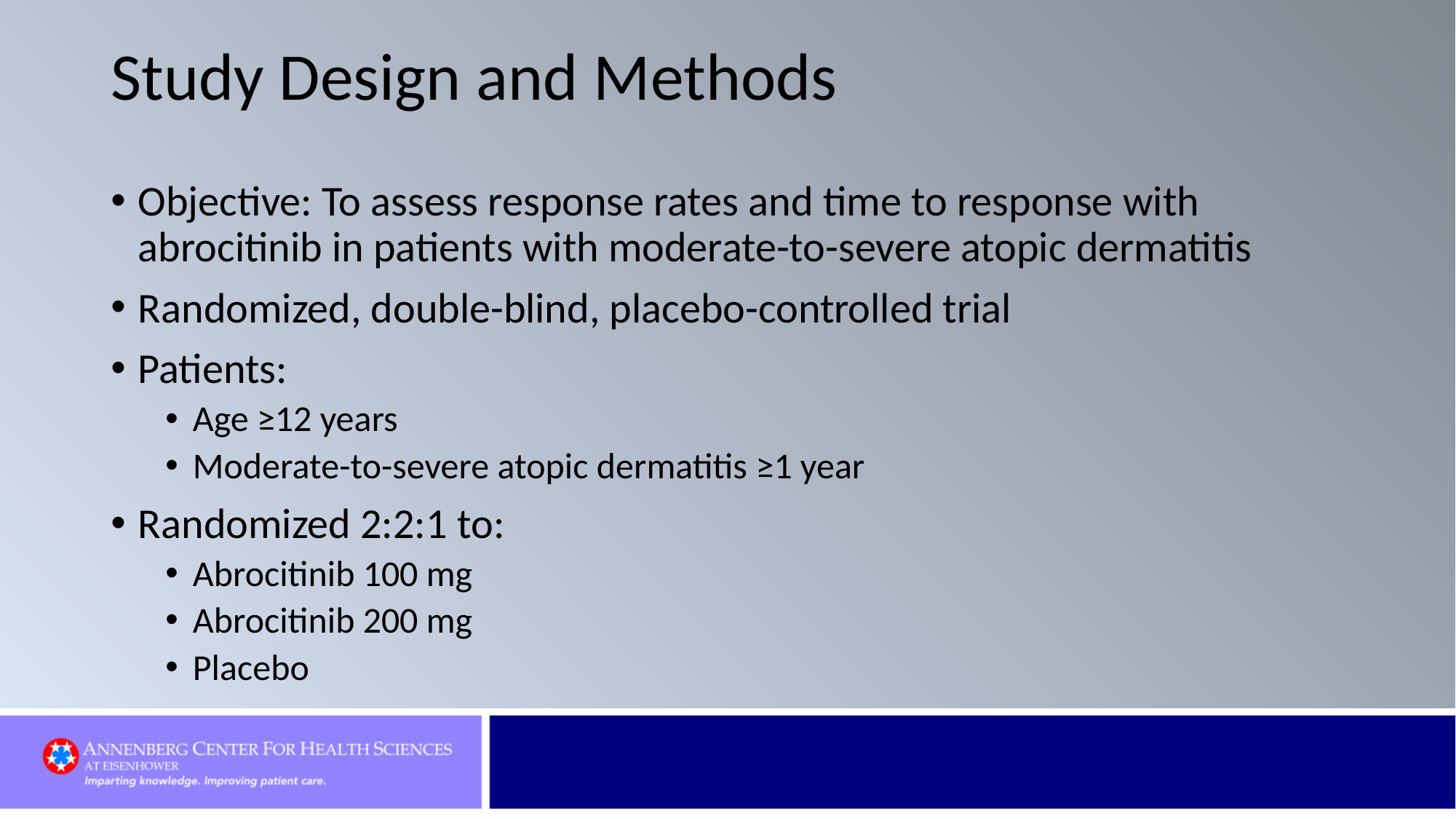

# Study Design and Methods
Objective: To assess response rates and time to response with abrocitinib in patients with moderate-to-severe atopic dermatitis
Randomized, double-blind, placebo-controlled trial
Patients:
Age ≥12 years
Moderate-to-severe atopic dermatitis ≥1 year
Randomized 2:2:1 to:
Abrocitinib 100 mg
Abrocitinib 200 mg
Placebo